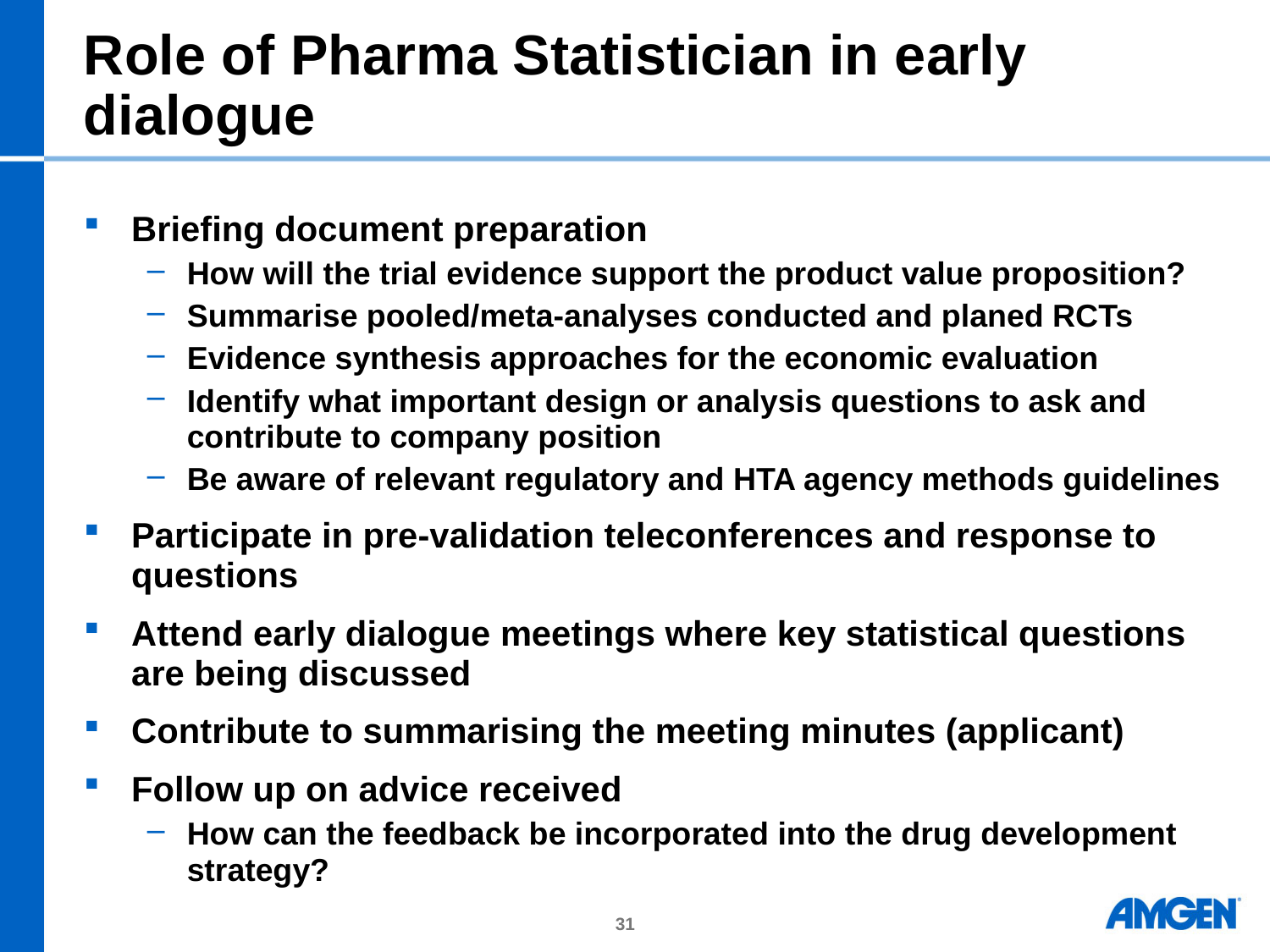

# Role of Pharma Statistician in early dialogue
Briefing document preparation
How will the trial evidence support the product value proposition?
Summarise pooled/meta-analyses conducted and planed RCTs
Evidence synthesis approaches for the economic evaluation
Identify what important design or analysis questions to ask and contribute to company position
Be aware of relevant regulatory and HTA agency methods guidelines
Participate in pre-validation teleconferences and response to questions
Attend early dialogue meetings where key statistical questions are being discussed
Contribute to summarising the meeting minutes (applicant)
Follow up on advice received
How can the feedback be incorporated into the drug development strategy?
31